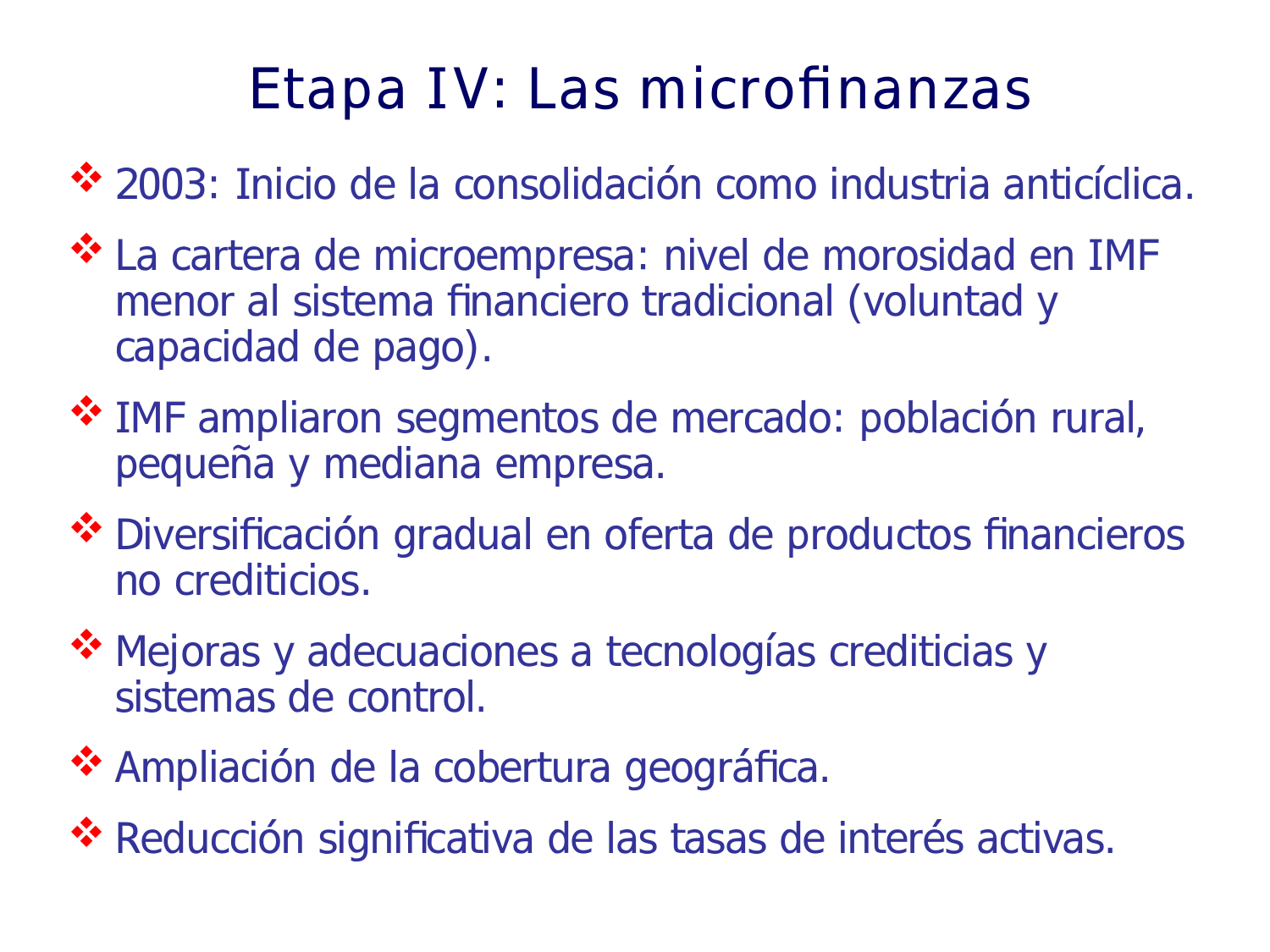

# Etapa IV: Las microfinanzas
2003: Inicio de la consolidación como industria anticíclica.
La cartera de microempresa: nivel de morosidad en IMF menor al sistema financiero tradicional (voluntad y capacidad de pago).
IMF ampliaron segmentos de mercado: población rural, pequeña y mediana empresa.
Diversificación gradual en oferta de productos financieros no crediticios.
Mejoras y adecuaciones a tecnologías crediticias y sistemas de control.
Ampliación de la cobertura geográfica.
Reducción significativa de las tasas de interés activas.